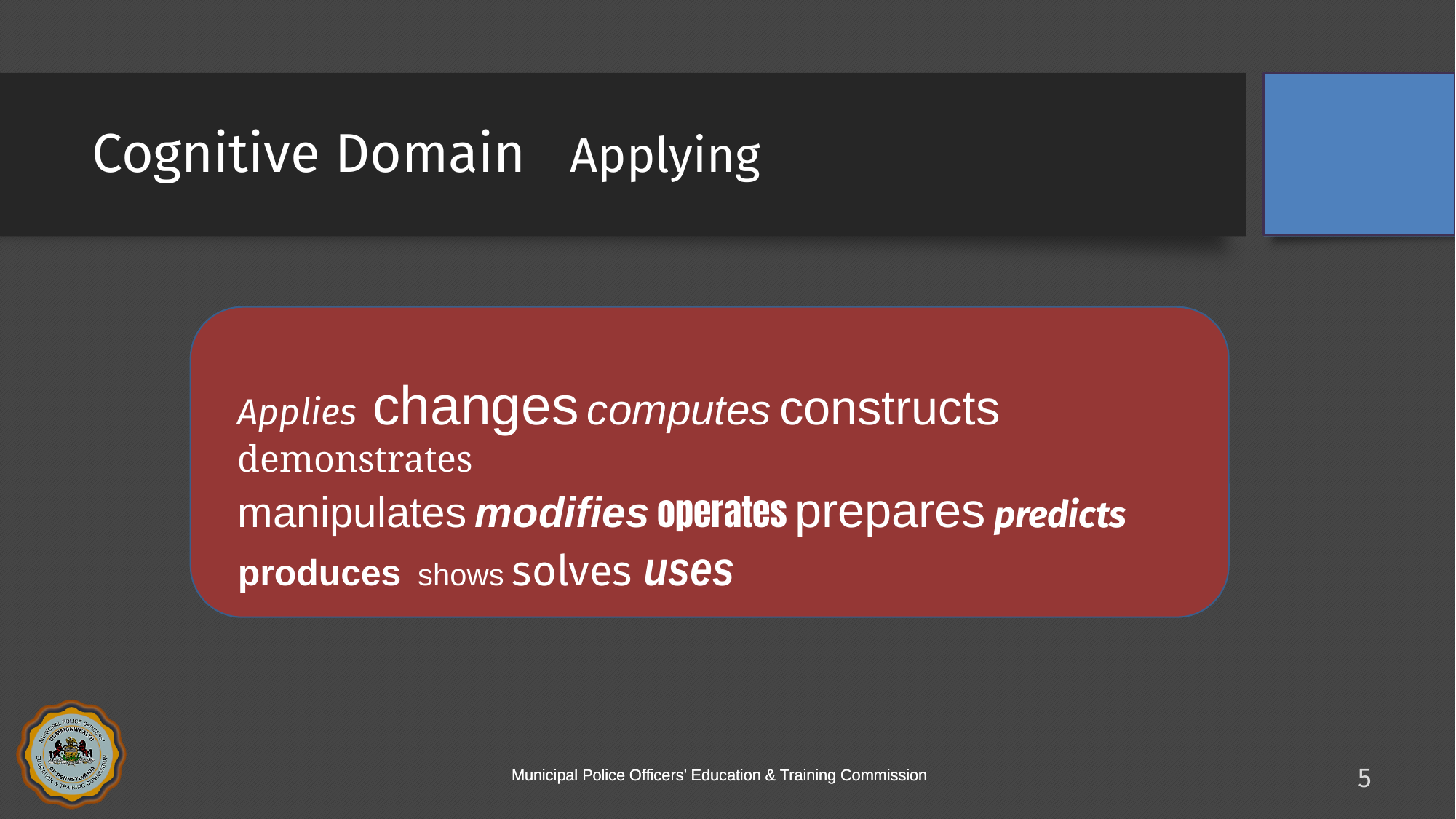

# Cognitive Domain   Applying

Applies  changes computes constructs demonstrates
manipulates modifies operates prepares predicts
produces  shows solves uses